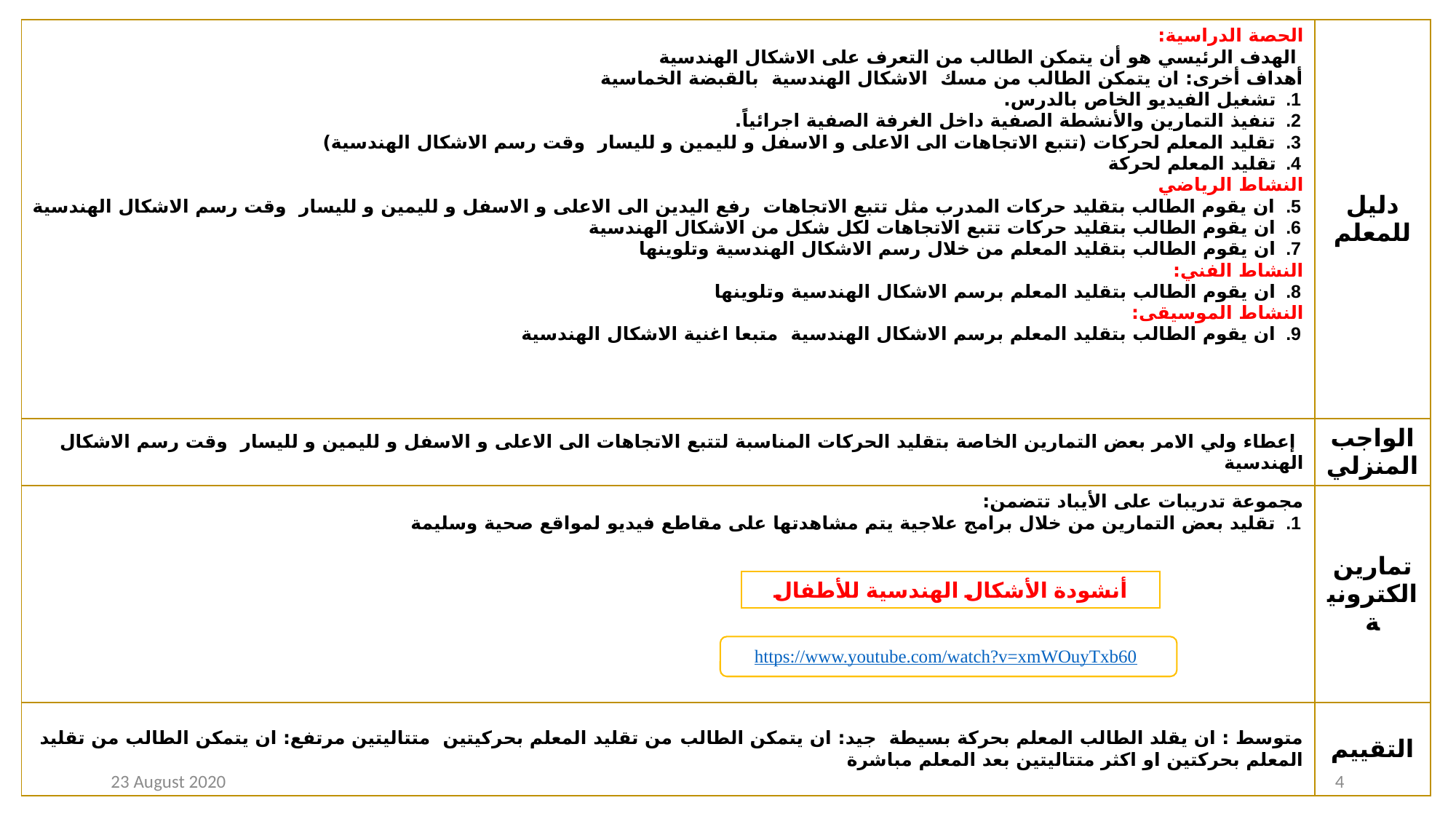

| الحصة الدراسية: الهدف الرئيسي هو أن يتمكن الطالب من التعرف على الاشكال الهندسية أهداف أخرى: ان يتمكن الطالب من مسك الاشكال الهندسية بالقبضة الخماسية تشغيل الفيديو الخاص بالدرس. تنفيذ التمارين والأنشطة الصفية داخل الغرفة الصفية اجرائياً. تقليد المعلم لحركات (تتبع الاتجاهات الى الاعلى و الاسفل و لليمين و لليسار وقت رسم الاشكال الهندسية) تقليد المعلم لحركة النشاط الرياضي ان يقوم الطالب بتقليد حركات المدرب مثل تتبع الاتجاهات رفع اليدين الى الاعلى و الاسفل و لليمين و لليسار وقت رسم الاشكال الهندسية ان يقوم الطالب بتقليد حركات تتبع الاتجاهات لكل شكل من الاشكال الهندسية ان يقوم الطالب بتقليد المعلم من خلال رسم الاشكال الهندسية وتلوينها النشاط الفني: ان يقوم الطالب بتقليد المعلم برسم الاشكال الهندسية وتلوينها النشاط الموسيقى: ان يقوم الطالب بتقليد المعلم برسم الاشكال الهندسية متبعا اغنية الاشكال الهندسية | دليل للمعلم |
| --- | --- |
| إعطاء ولي الامر بعض التمارين الخاصة بتقليد الحركات المناسبة لتتبع الاتجاهات الى الاعلى و الاسفل و لليمين و لليسار وقت رسم الاشكال الهندسية | الواجب المنزلي |
| مجموعة تدريبات على الأيباد تتضمن: تقليد بعض التمارين من خلال برامج علاجية يتم مشاهدتها على مقاطع فيديو لمواقع صحية وسليمة | تمارين الكترونية |
| متوسط : ان يقلد الطالب المعلم بحركة بسيطة جيد: ان يتمكن الطالب من تقليد المعلم بحركيتين متتاليتين مرتفع: ان يتمكن الطالب من تقليد المعلم بحركتين او اكثر متتاليتين بعد المعلم مباشرة | التقييم |
أنشودة الأشكال الهندسية للأطفال

https://www.youtube.com/watch?v=xmWOuyTxb60
23 August 2020
4